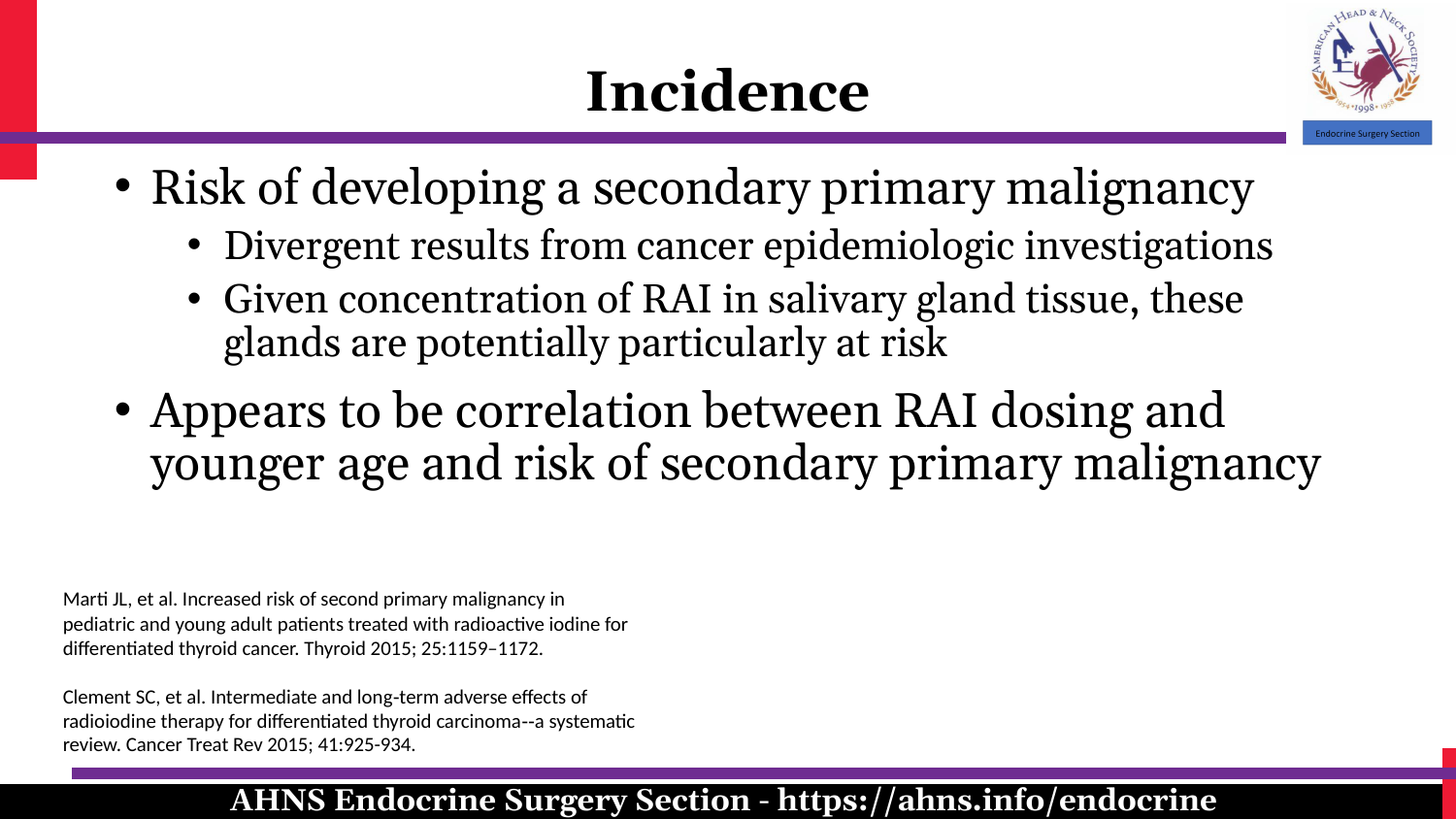

Incidence
Risk of developing a secondary primary malignancy
Divergent results from cancer epidemiologic investigations
Given concentration of RAI in salivary gland tissue, these glands are potentially particularly at risk
Appears to be correlation between RAI dosing and younger age and risk of secondary primary malignancy
Marti JL, et al. Increased risk of second primary malignancy in pediatric and young adult patients treated with radioactive iodine for differentiated thyroid cancer. Thyroid 2015; 25:1159–1172.

Clement SC, et al. Intermediate and long‐term adverse effects of radioiodine therapy for differentiated thyroid carcinoma‐‐a systematic review. Cancer Treat Rev 2015; 41:925-934.